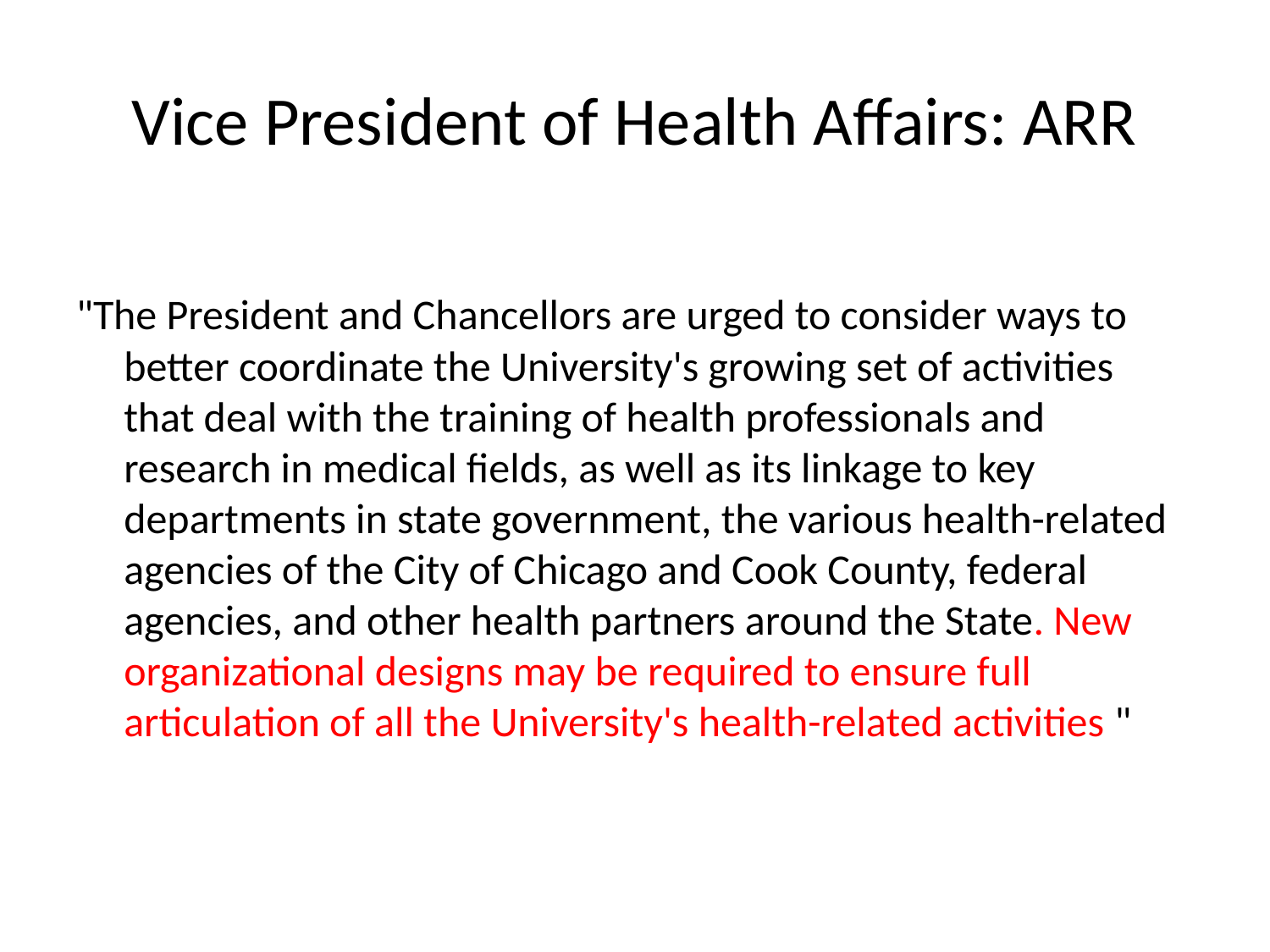

# Vice President of Health Affairs: ARR

"The President and Chancellors are urged to consider ways to better coordinate the University's growing set of activities that deal with the training of health professionals and research in medical fields, as well as its linkage to key departments in state government, the various health-related agencies of the City of Chicago and Cook County, federal agencies, and other health partners around the State. New organizational designs may be required to ensure full articulation of all the University's health-related activities "